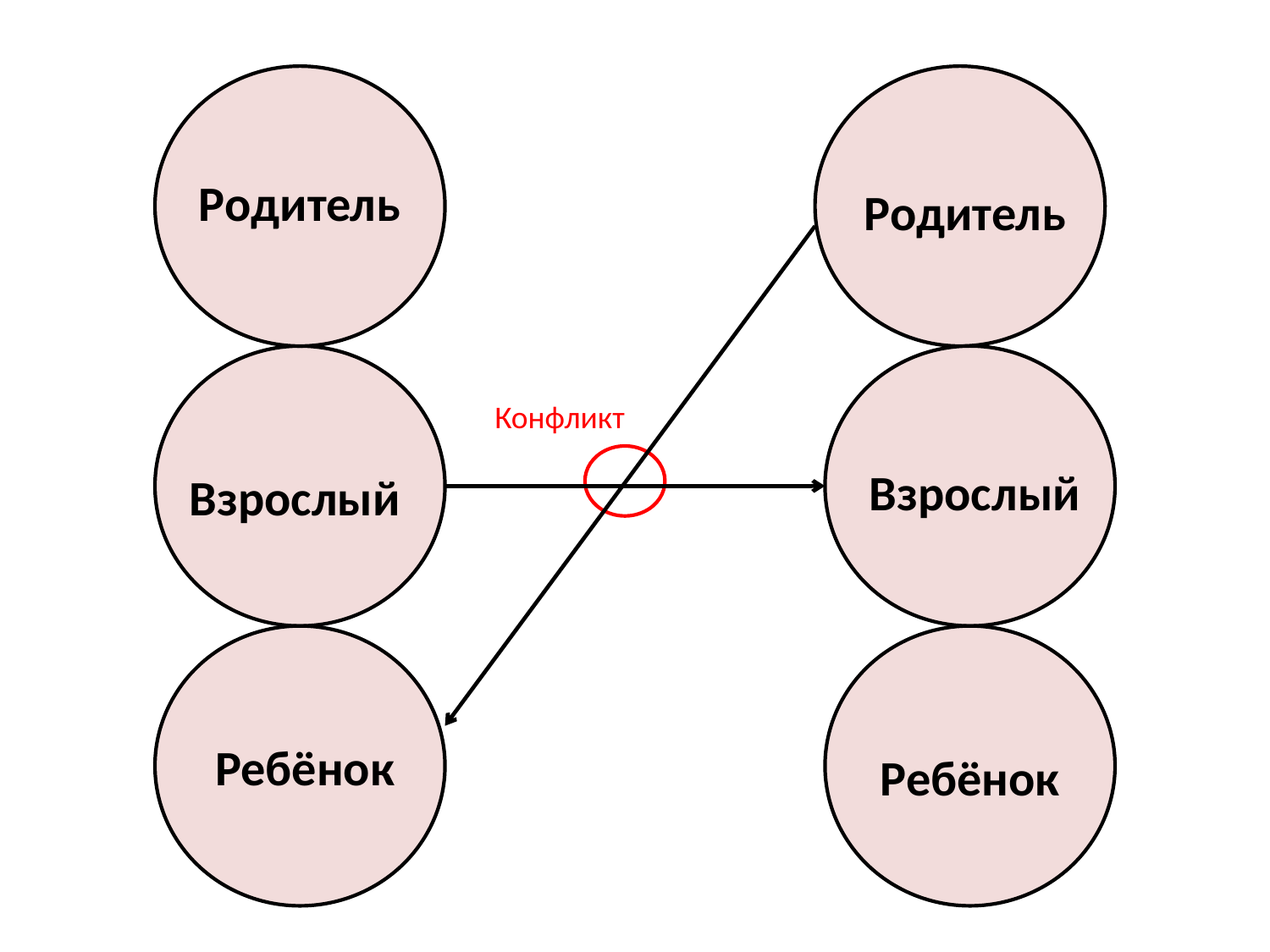

#

Родитель
Родитель

Конфликт

Взрослый
Взрослый

Ребёнок

Ребёнок